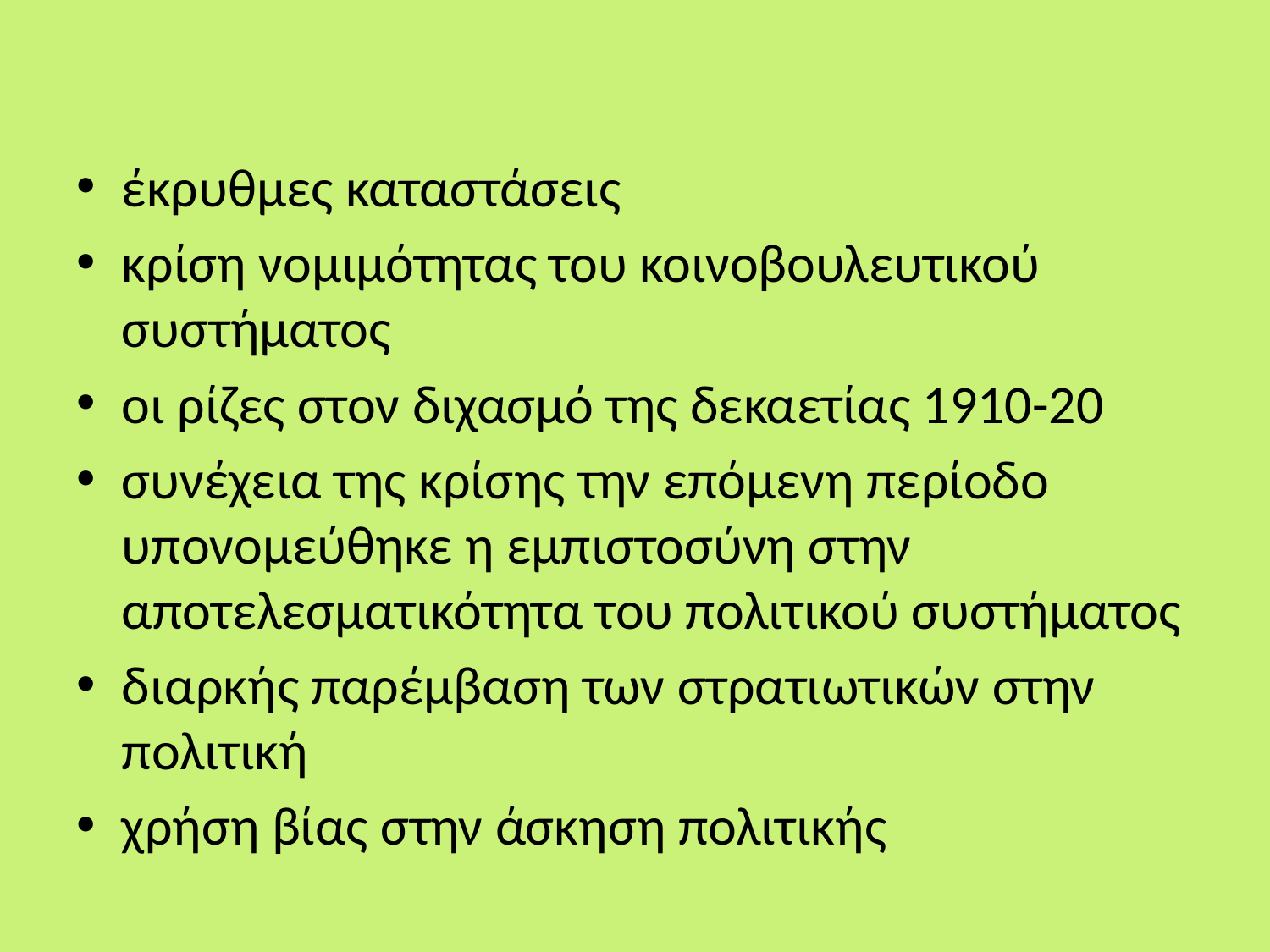

#
έκρυθμες καταστάσεις
κρίση νομιμότητας του κοινοβουλευτικού συστήματος
οι ρίζες στον διχασμό της δεκαετίας 1910-20
συνέχεια της κρίσης την επόμενη περίοδο υπονομεύθηκε η εμπιστοσύνη στην αποτελεσματικότητα του πολιτικού συστήματος
διαρκής παρέμβαση των στρατιωτικών στην πολιτική
χρήση βίας στην άσκηση πολιτικής